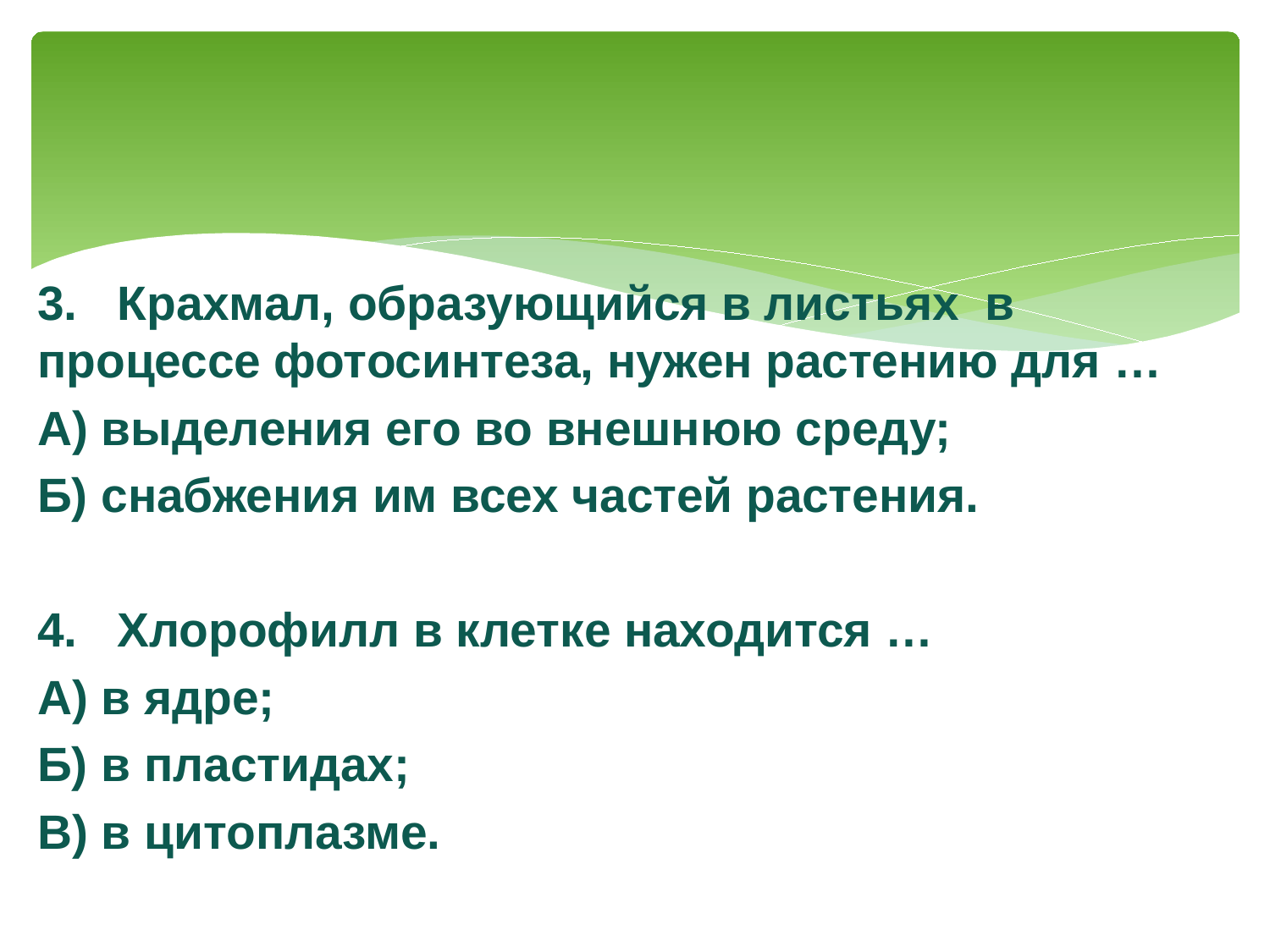

#
3.   Крахмал, образующийся в листьях  в процессе фотосинтеза, нужен растению для …
А) выделения его во внешнюю среду;
Б) снабжения им всех частей растения.

4.   Хлорофилл в клетке находится …
А) в ядре;
Б) в пластидах;
В) в цитоплазме.